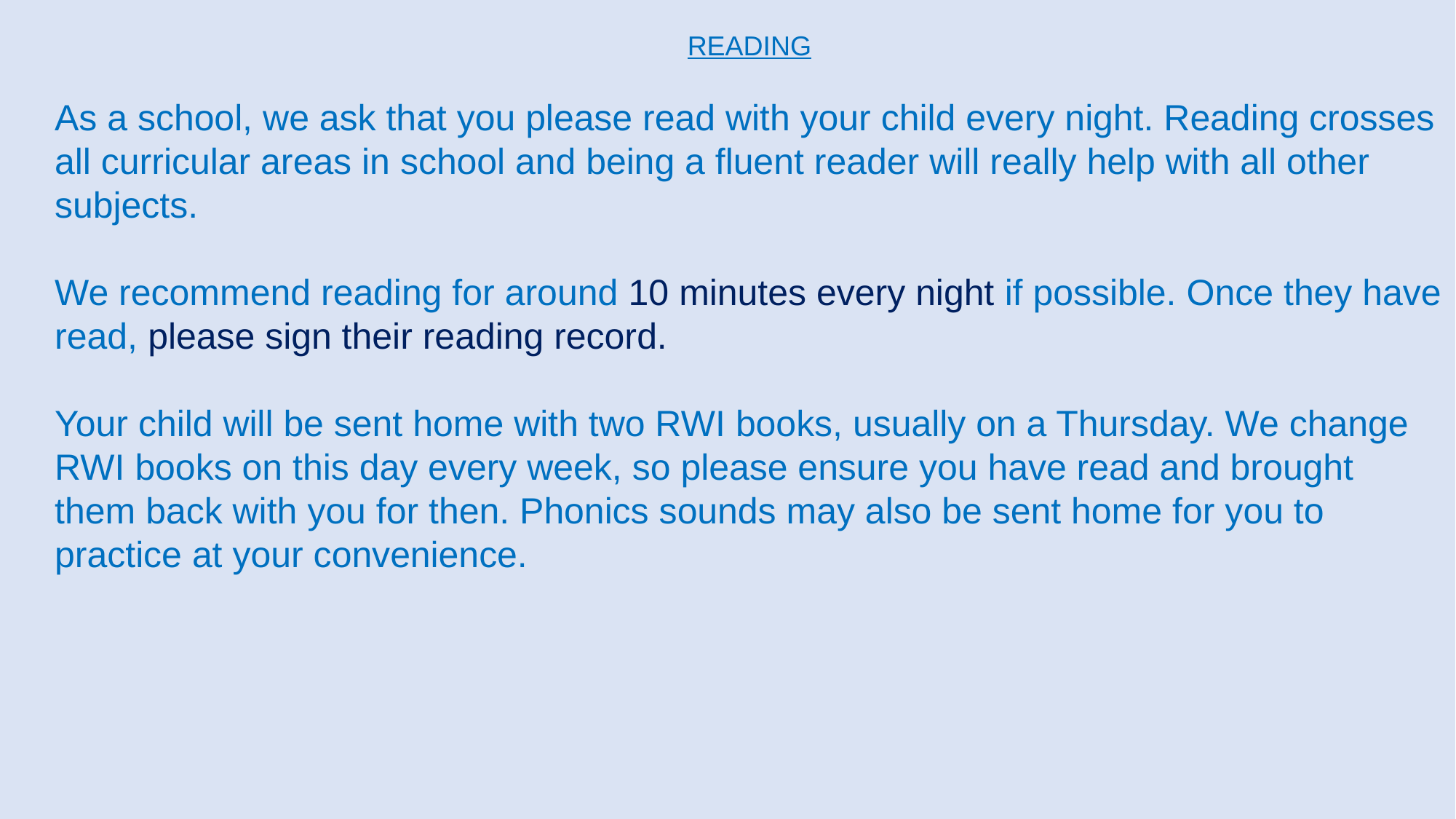

READING

As a school, we ask that you please read with your child every night. Reading crosses all curricular areas in school and being a fluent reader will really help with all other subjects.

We recommend reading for around 10 minutes every night if possible. Once they have read, please sign their reading record.

Your child will be sent home with two RWI books, usually on a Thursday. We change RWI books on this day every week, so please ensure you have read and brought them back with you for then. Phonics sounds may also be sent home for you to practice at your convenience.